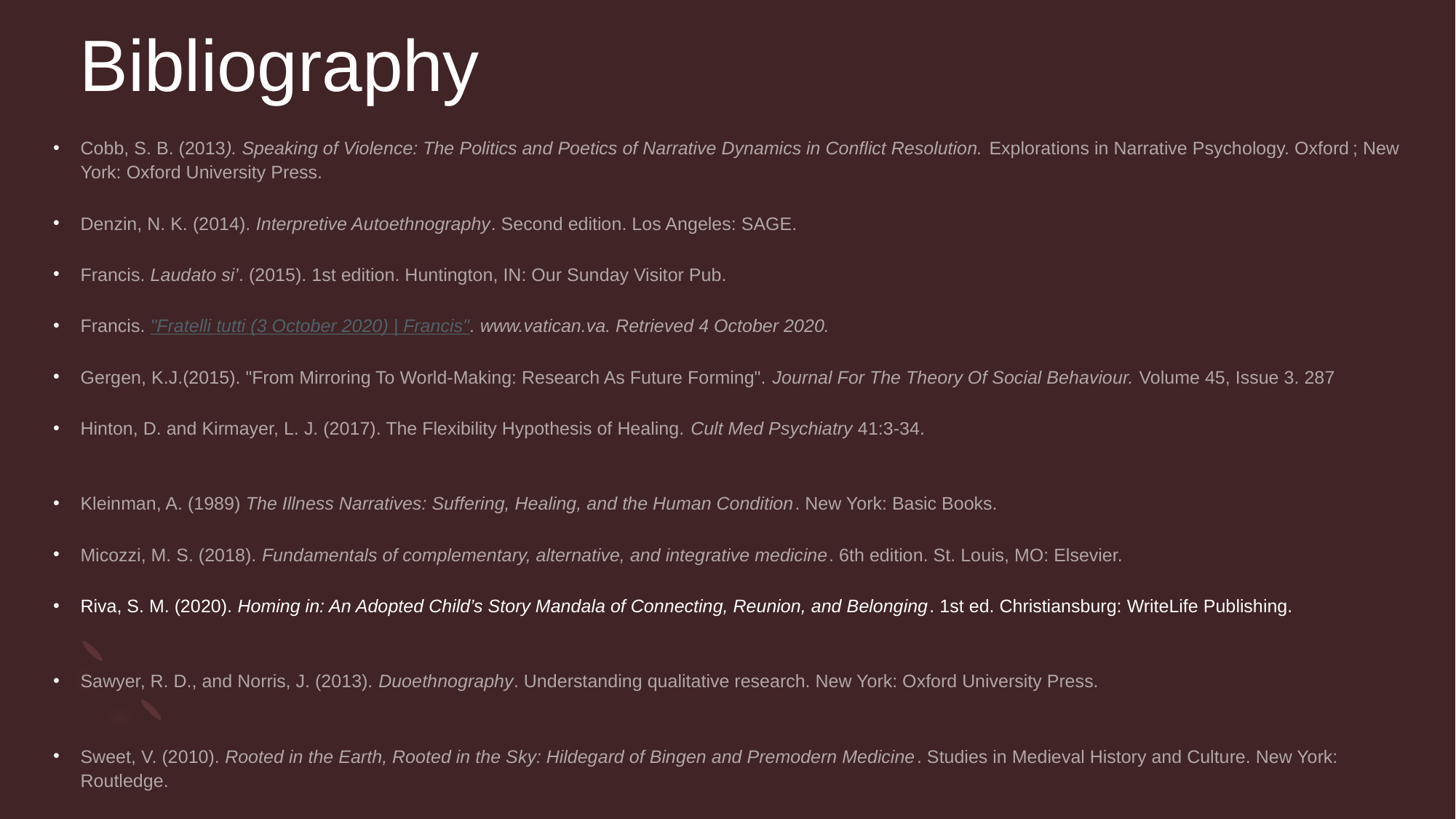

# Bibliography
Cobb, S. B. (2013). Speaking of Violence: The Politics and Poetics of Narrative Dynamics in Conflict Resolution. Explorations in Narrative Psychology. Oxford ; New York: Oxford University Press.
Denzin, N. K. (2014). Interpretive Autoethnography. Second edition. Los Angeles: SAGE.
Francis. Laudato si’. (2015). 1st edition. Huntington, IN: Our Sunday Visitor Pub.
Francis. "Fratelli tutti (3 October 2020) | Francis". www.vatican.va. Retrieved 4 October 2020.
Gergen, K.J.(2015). "From Mirroring To World-Making: Research As Future Forming". Journal For The Theory Of Social Behaviour. Volume 45, Issue 3. 287
Hinton, D. and Kirmayer, L. J. (2017). The Flexibility Hypothesis of Healing. Cult Med Psychiatry 41:3-34.
Kleinman, A. (1989) The Illness Narratives: Suffering, Healing, and the Human Condition. New York: Basic Books.
Micozzi, M. S. (2018). Fundamentals of complementary, alternative, and integrative medicine. 6th edition. St. Louis, MO: Elsevier.
Riva, S. M. (2020). Homing in: An Adopted Child’s Story Mandala of Connecting, Reunion, and Belonging. 1st ed. Christiansburg: WriteLife Publishing.
Sawyer, R. D., and Norris, J. (2013). Duoethnography. Understanding qualitative research. New York: Oxford University Press.
Sweet, V. (2010). Rooted in the Earth, Rooted in the Sky: Hildegard of Bingen and Premodern Medicine. Studies in Medieval History and Culture. New York: Routledge.